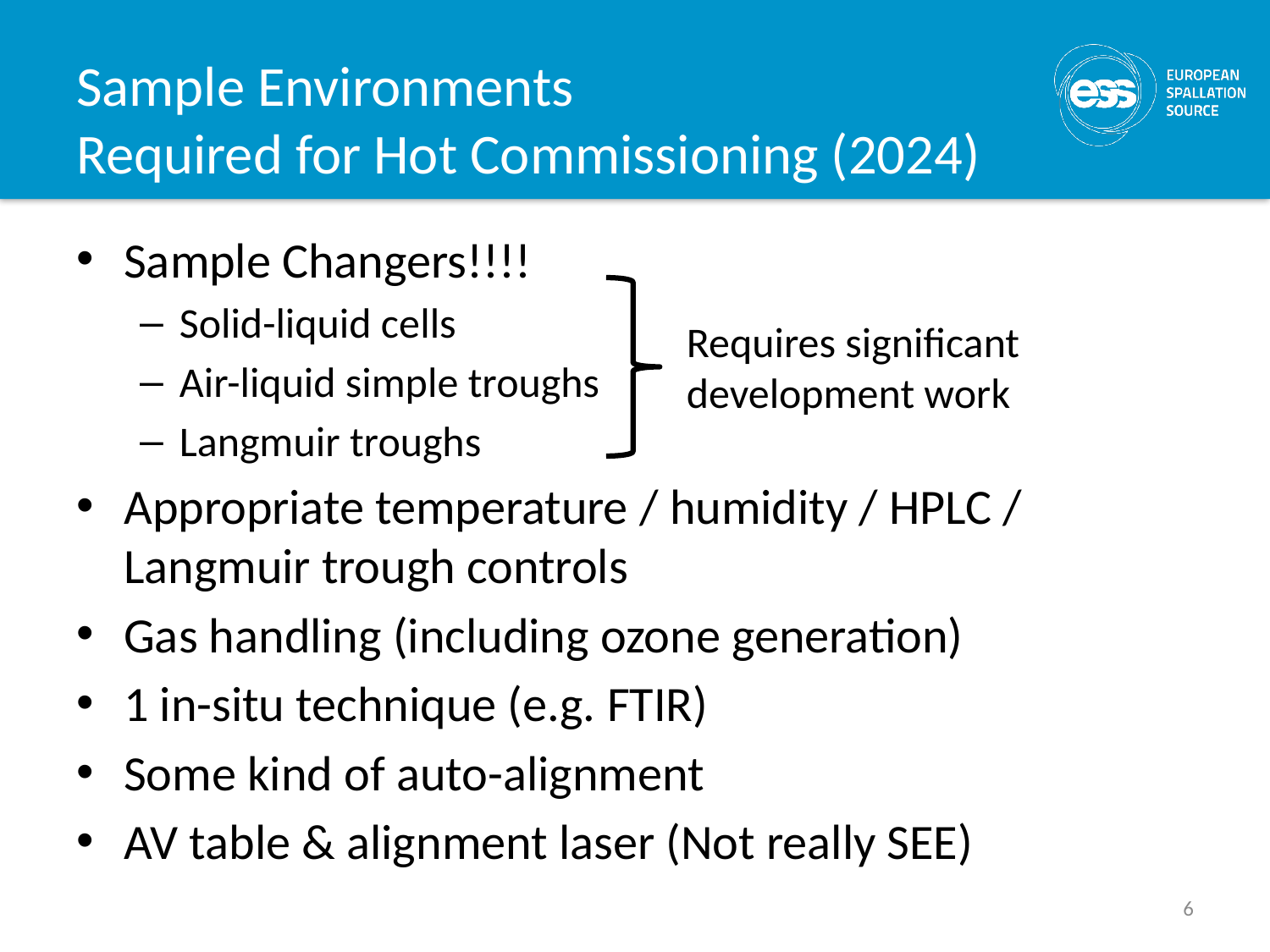

# Sample Environments Required for Hot Commissioning (2024)
Sample Changers!!!!
Solid-liquid cells
Air-liquid simple troughs
Langmuir troughs
Appropriate temperature / humidity / HPLC / Langmuir trough controls
Gas handling (including ozone generation)
1 in-situ technique (e.g. FTIR)
Some kind of auto-alignment
AV table & alignment laser (Not really SEE)

Requires significant development work
6